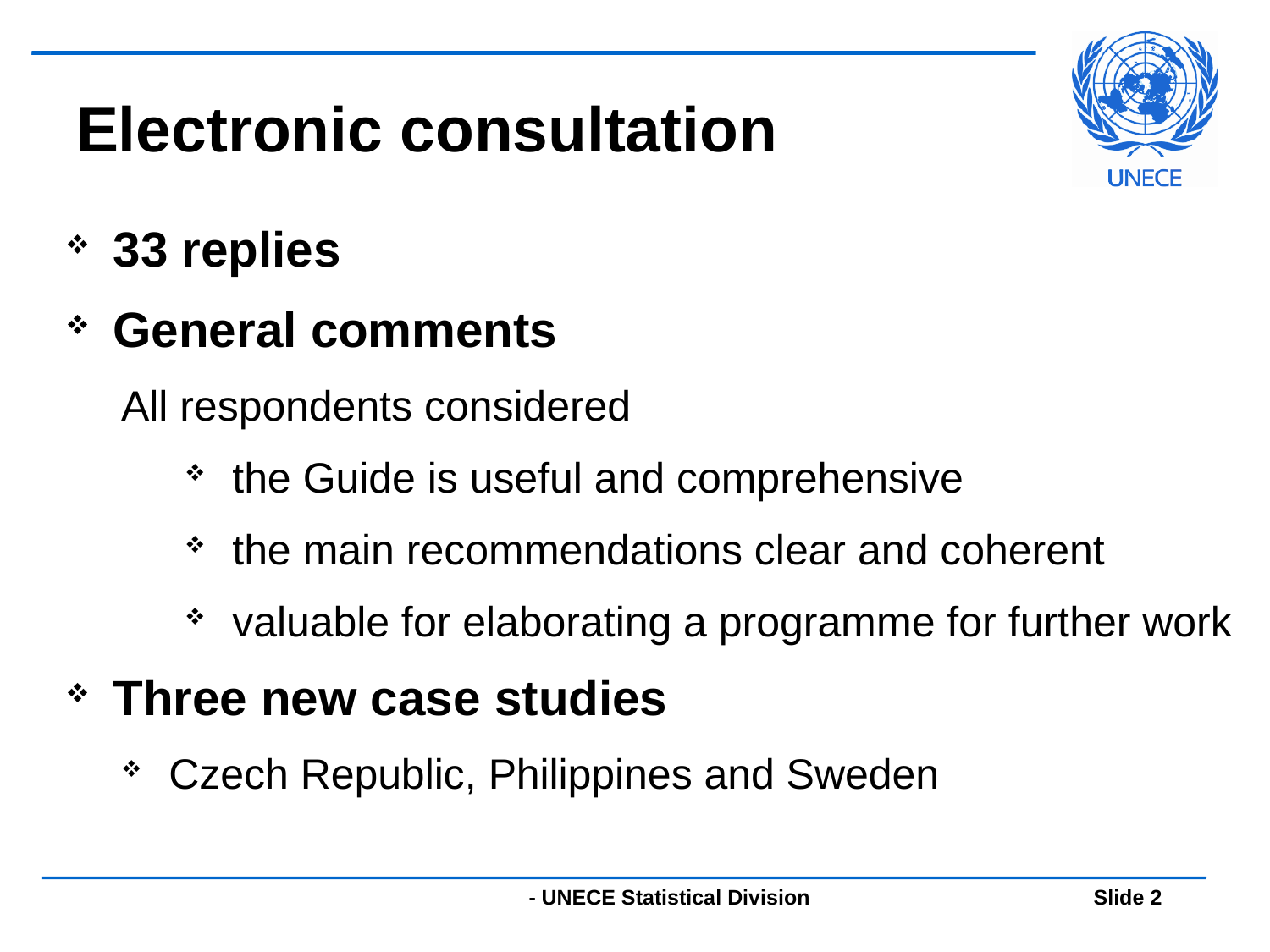

# Electronic consultation
33 replies
General comments
All respondents considered
the Guide is useful and comprehensive
the main recommendations clear and coherent
valuable for elaborating a programme for further work
Three new case studies
Czech Republic, Philippines and Sweden